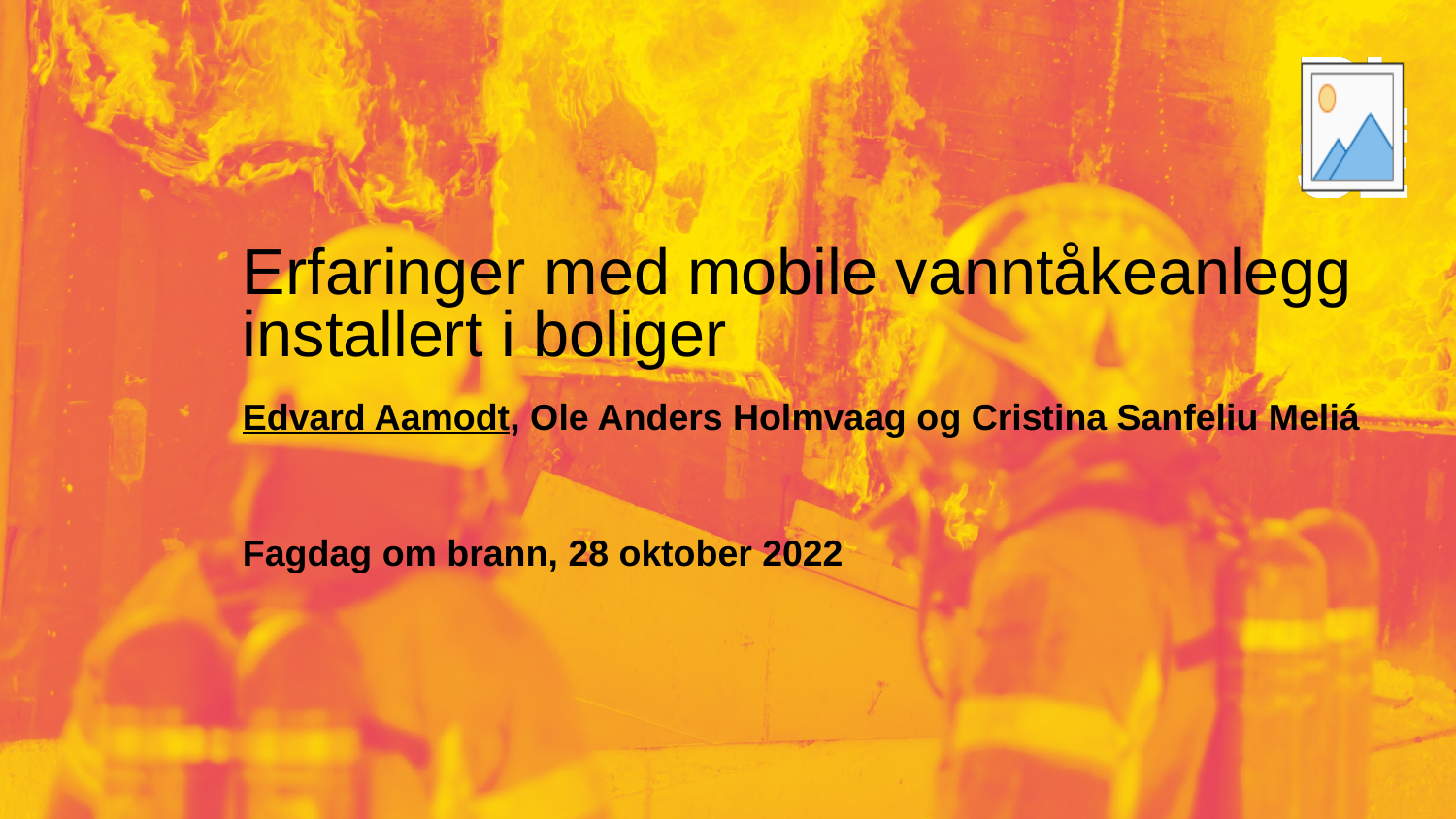

Erfaringer med mobile vanntåkeanlegg installert i boliger
Edvard Aamodt, Ole Anders Holmvaag og Cristina Sanfeliu Meliá

Fagdag om brann, 28 oktober 2022